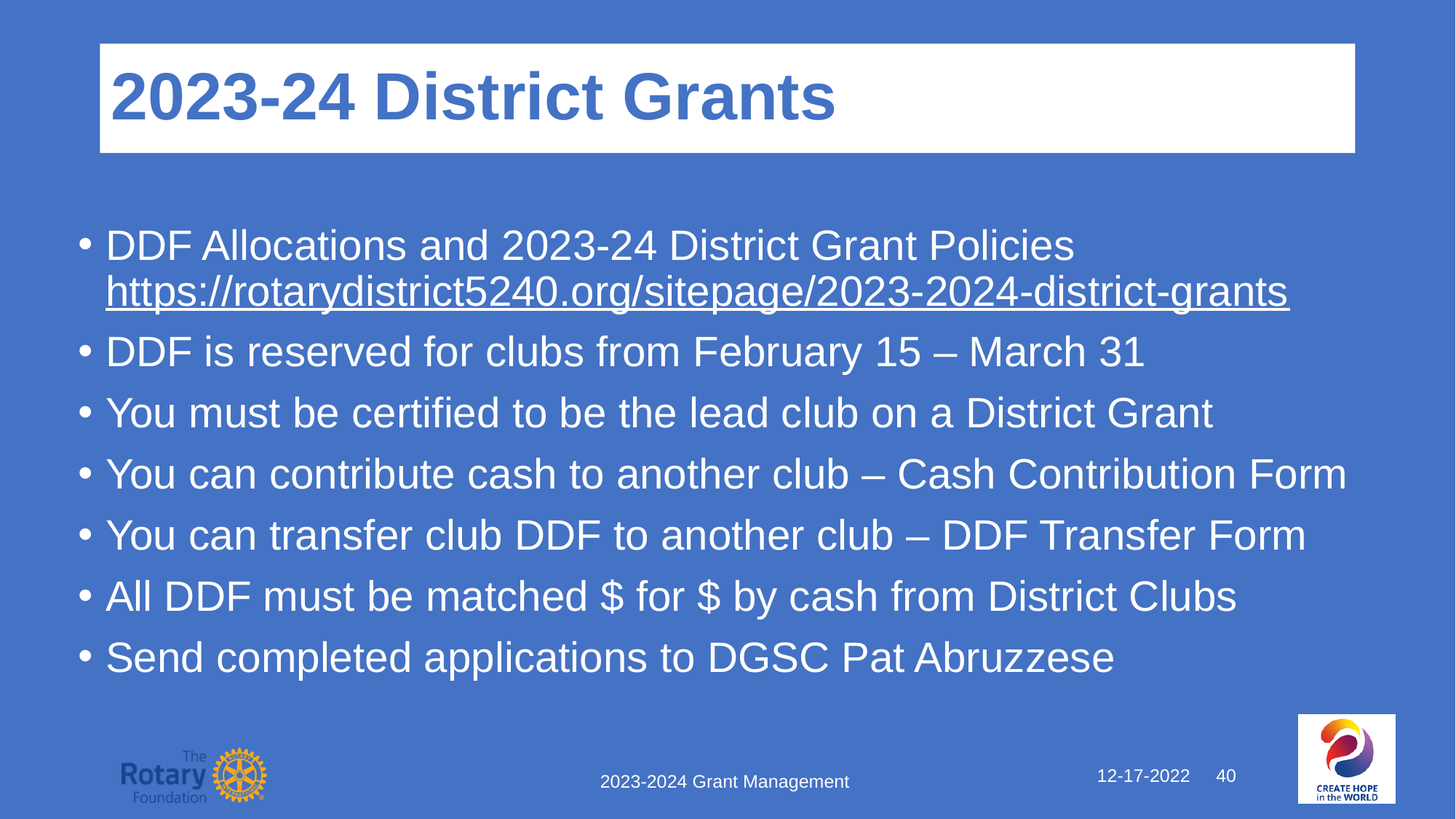

# 2023-24 District Grants
DDF Allocations and 2023-24 District Grant Policies https://rotarydistrict5240.org/sitepage/2023-2024-district-grants
DDF is reserved for clubs from February 15 – March 31
You must be certified to be the lead club on a District Grant
You can contribute cash to another club – Cash Contribution Form
You can transfer club DDF to another club – DDF Transfer Form
All DDF must be matched $ for $ by cash from District Clubs
Send completed applications to DGSC Pat Abruzzese
12-17-2022     40
2023-2024 Grant Management